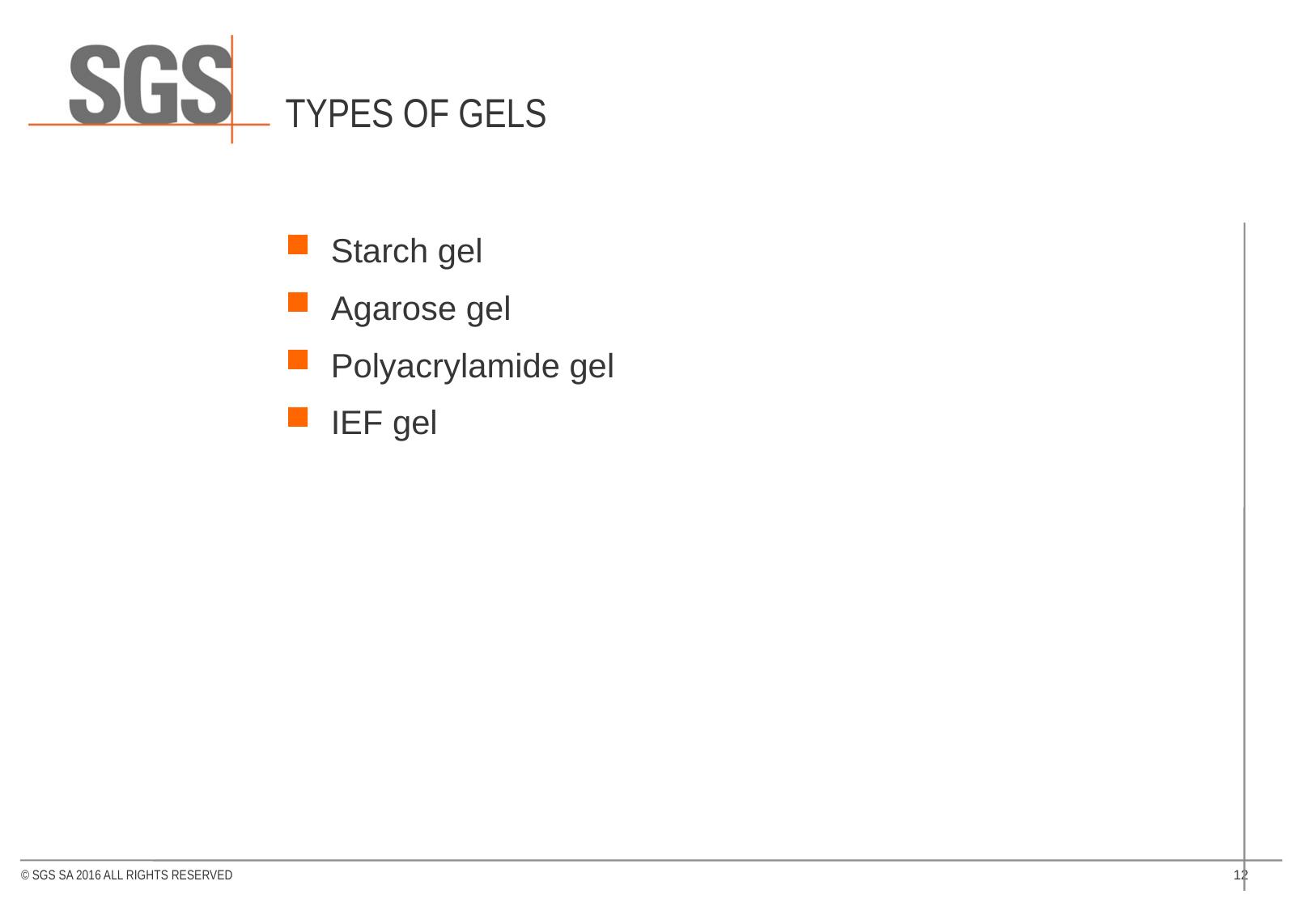

# Types of Gels
Starch gel
Agarose gel
Polyacrylamide gel
IEF gel